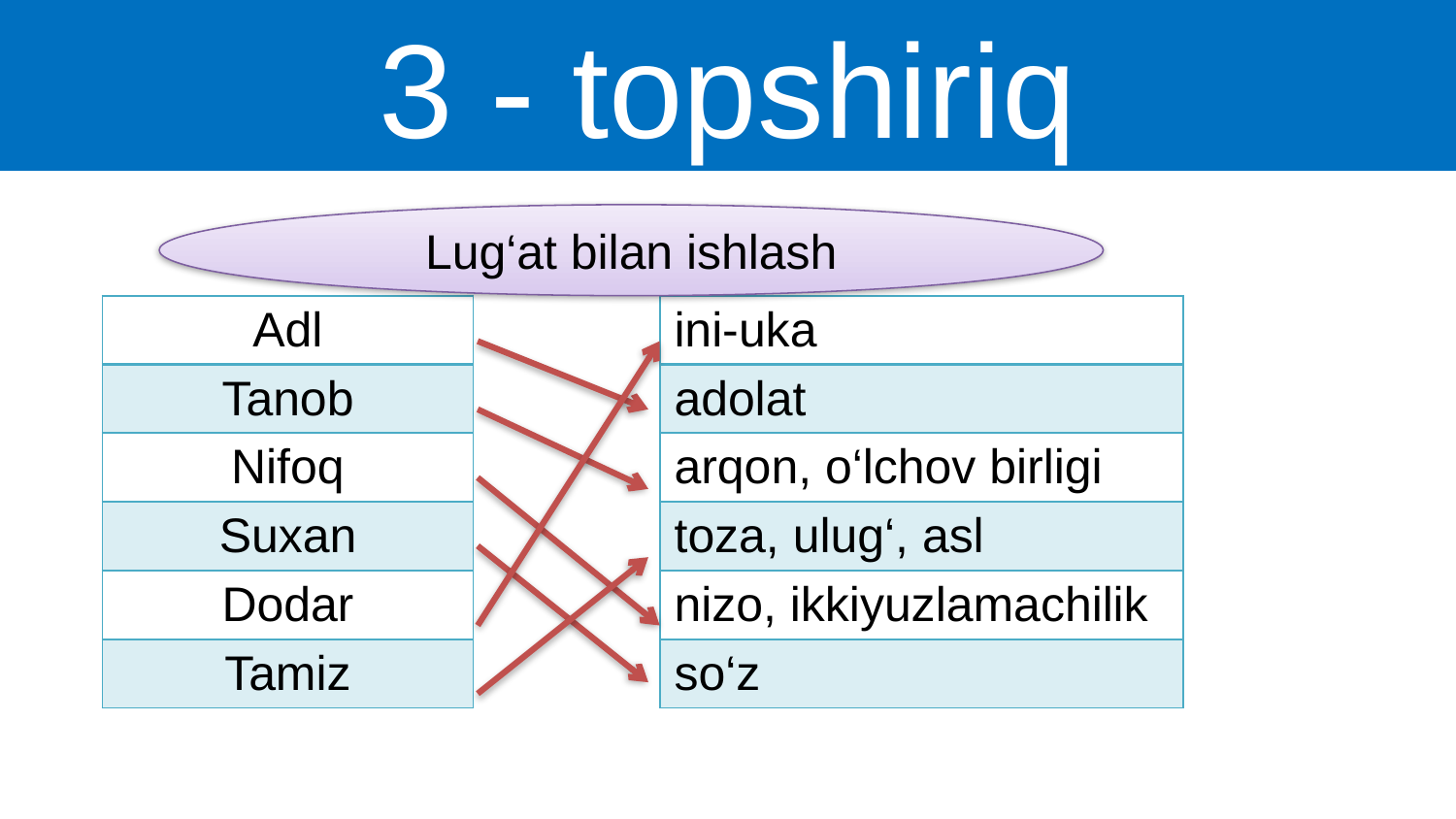

# 3 - topshiriq
Lug‘at bilan ishlash
| Adl |
| --- |
| Tanob |
| Nifoq |
| Suxan |
| Dodar |
| Tamiz |
| ini-uka |
| --- |
| adolat |
| arqon, o‘lchov birligi |
| toza, ulug‘, asl |
| nizo, ikkiyuzlamachilik |
| so‘z |